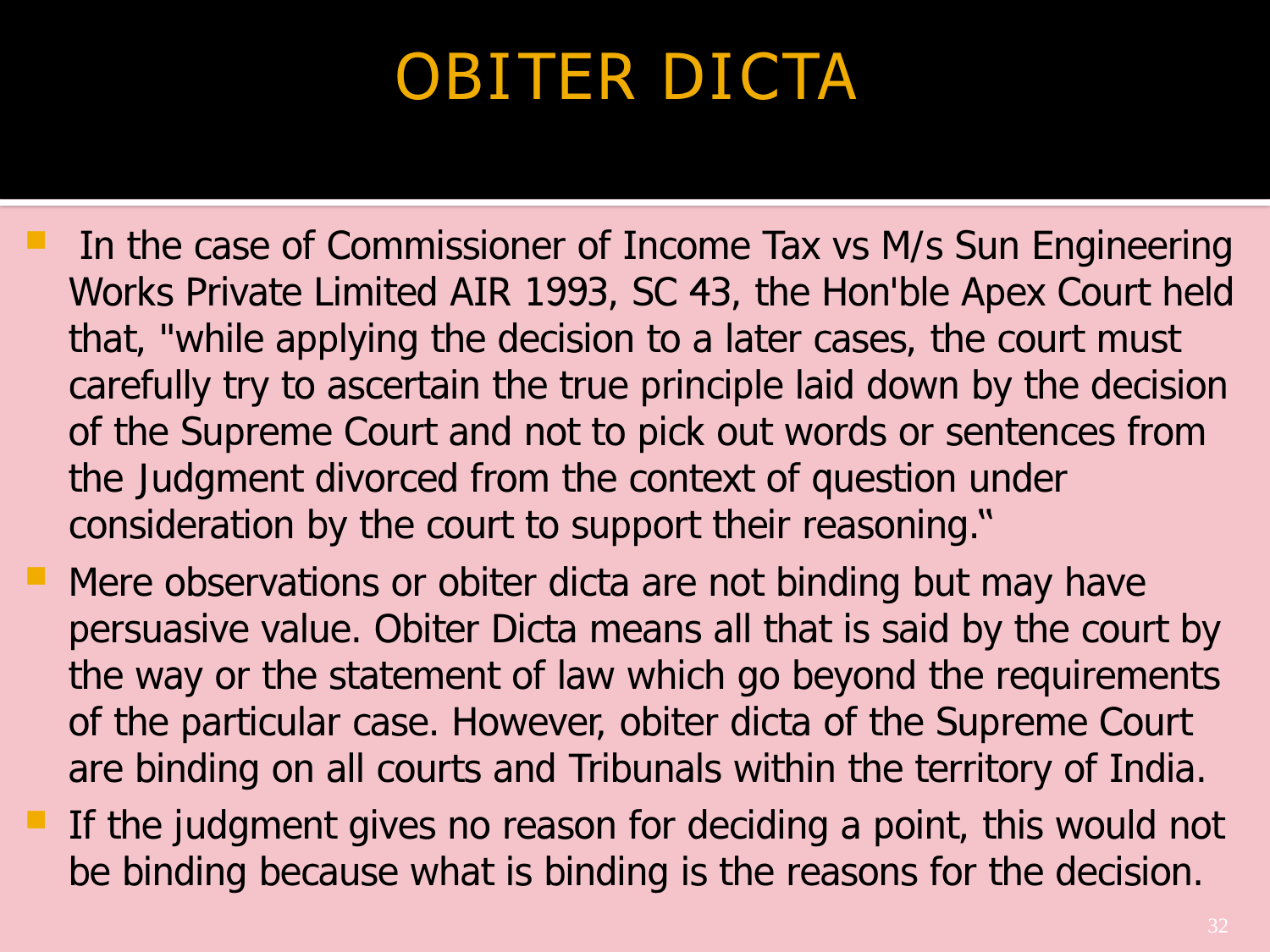

# OBITER DICTA
 In the case of Commissioner of Income Tax vs M/s Sun Engineering Works Private Limited AIR 1993, SC 43, the Hon'ble Apex Court held that, "while applying the decision to a later cases, the court must carefully try to ascertain the true principle laid down by the decision of the Supreme Court and not to pick out words or sentences from the Judgment divorced from the context of question under consideration by the court to support their reasoning.“
Mere observations or obiter dicta are not binding but may have persuasive value. Obiter Dicta means all that is said by the court by the way or the statement of law which go beyond the requirements of the particular case. However, obiter dicta of the Supreme Court are binding on all courts and Tribunals within the territory of India.
If the judgment gives no reason for deciding a point, this would not be binding because what is binding is the reasons for the decision.

32